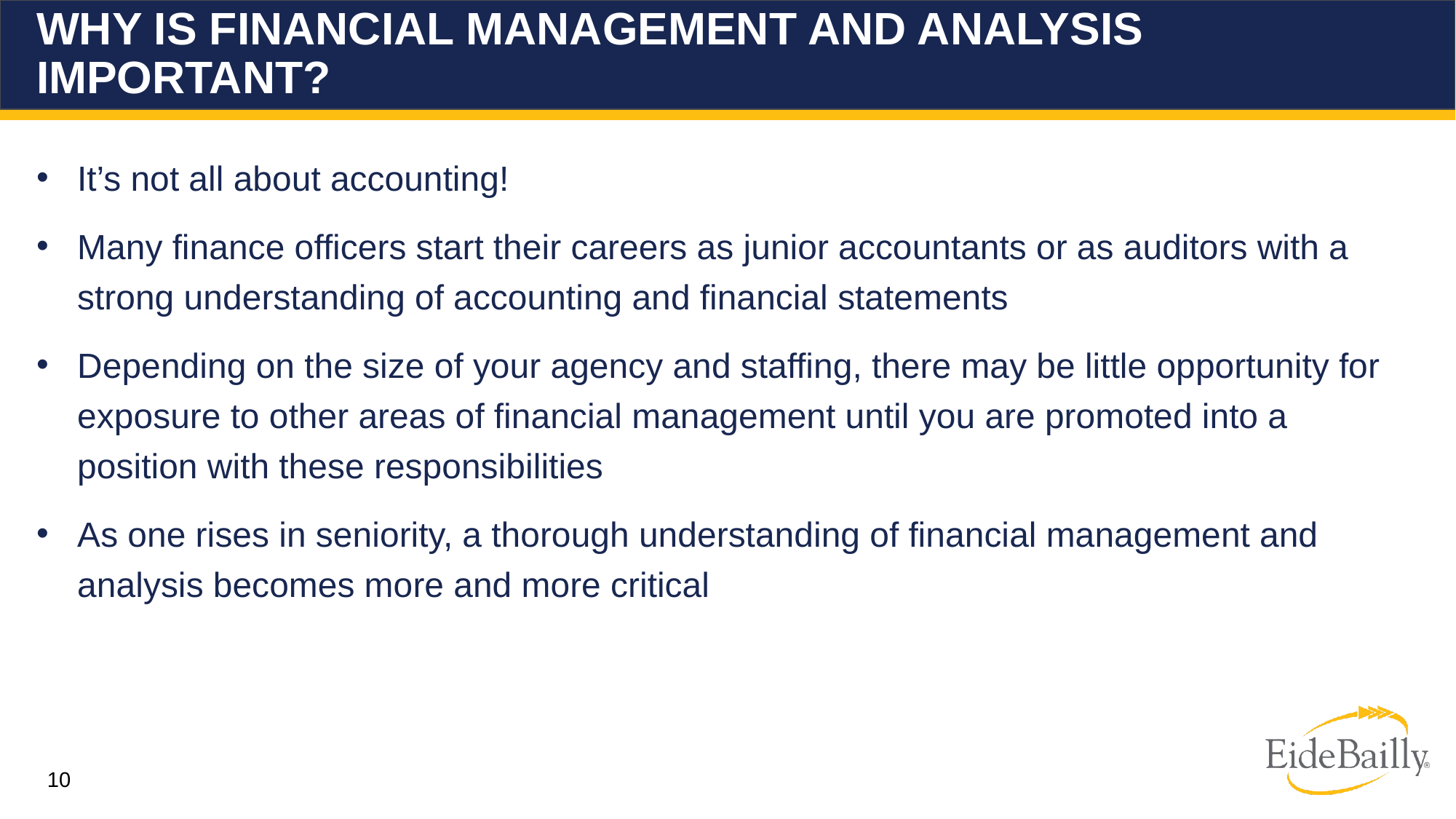

# Why is Financial management and Analysis Important?
It’s not all about accounting!
Many finance officers start their careers as junior accountants or as auditors with a strong understanding of accounting and financial statements
Depending on the size of your agency and staffing, there may be little opportunity for exposure to other areas of financial management until you are promoted into a position with these responsibilities
As one rises in seniority, a thorough understanding of financial management and analysis becomes more and more critical

10